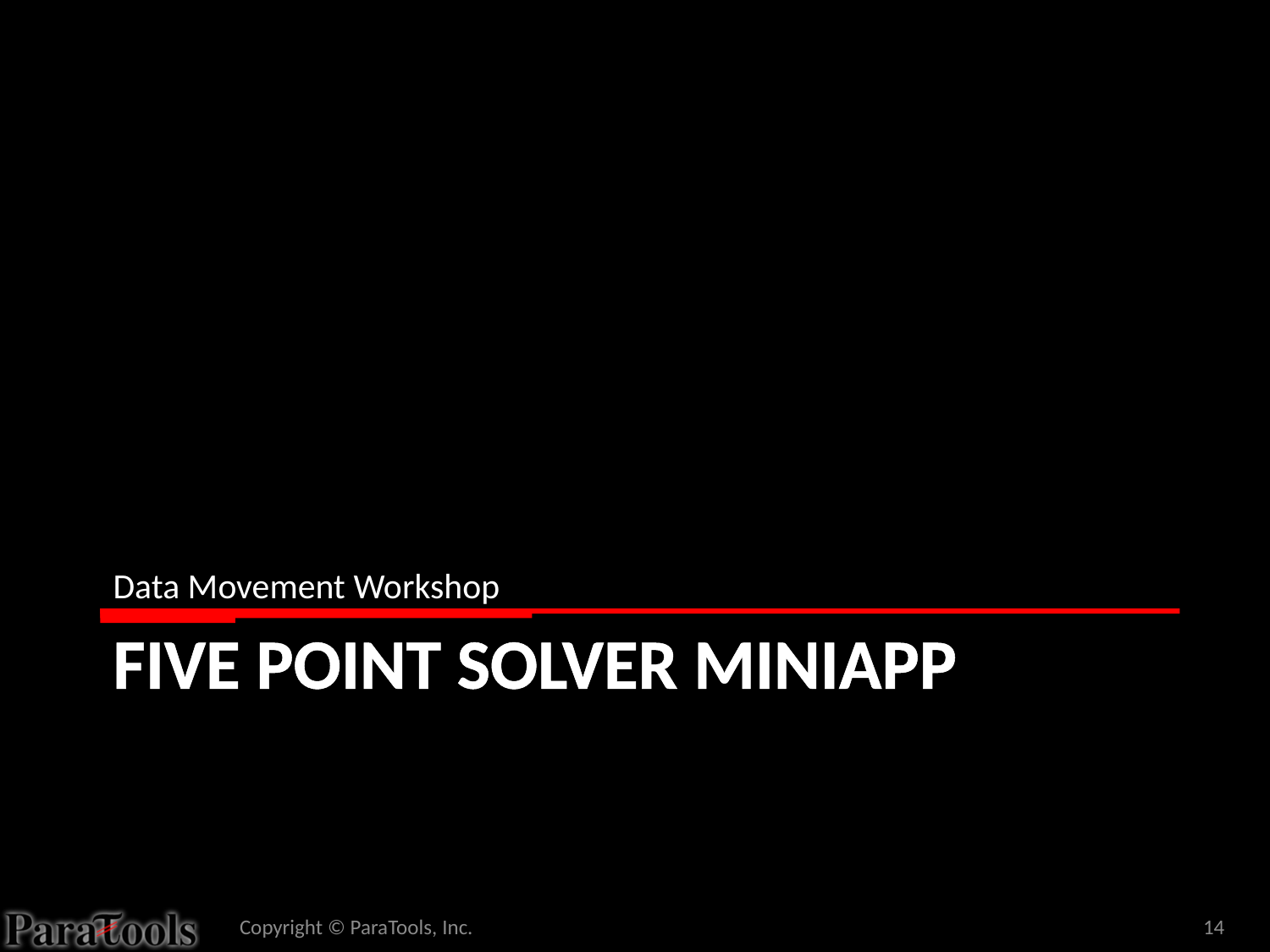

Data Movement Workshop
# five Point Solver MINIAPP
Copyright © ParaTools, Inc.
14